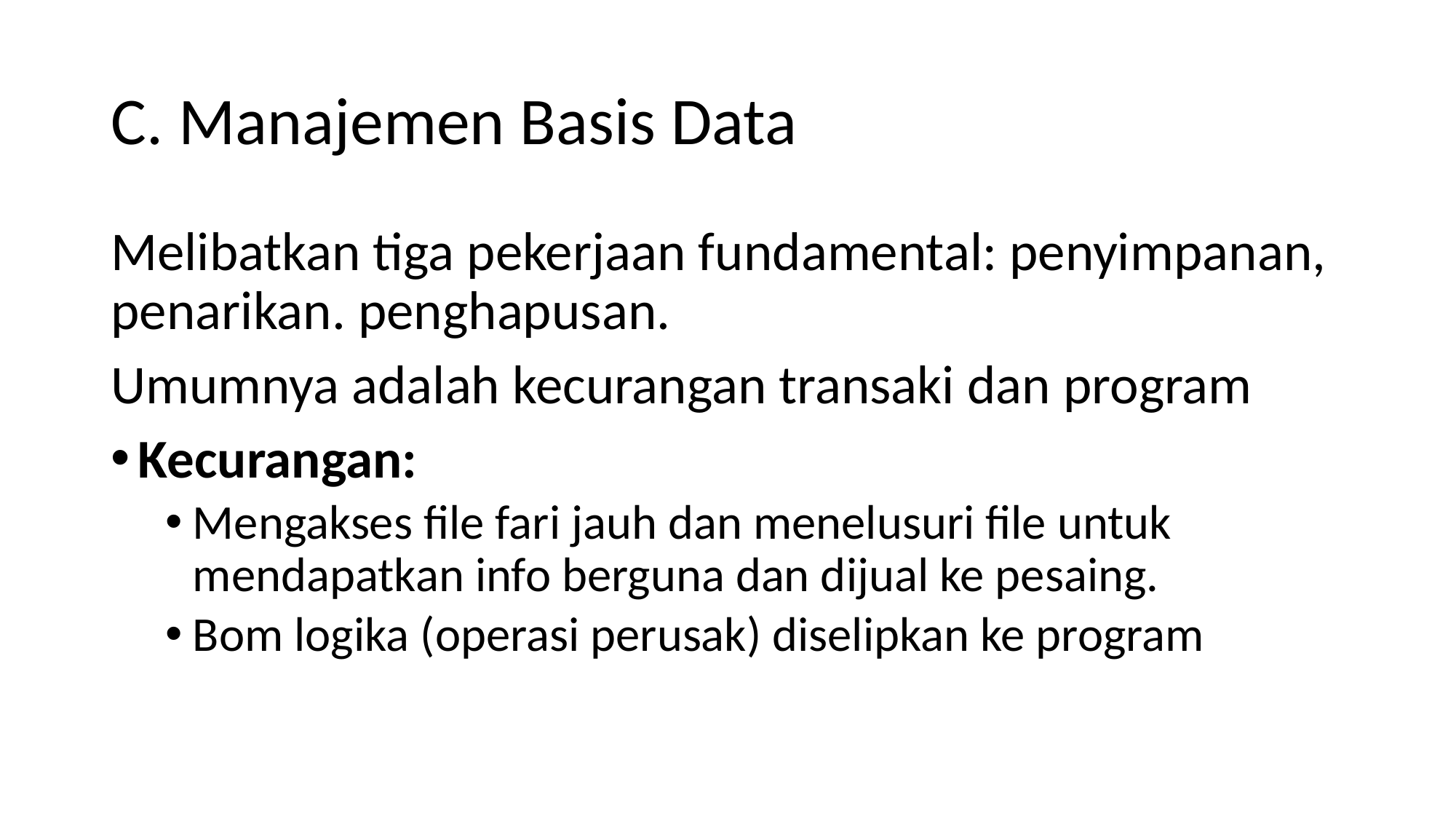

# C. Manajemen Basis Data
Melibatkan tiga pekerjaan fundamental: penyimpanan, penarikan. penghapusan.
Umumnya adalah kecurangan transaki dan program
Kecurangan:
Mengakses file fari jauh dan menelusuri file untuk mendapatkan info berguna dan dijual ke pesaing.
Bom logika (operasi perusak) diselipkan ke program